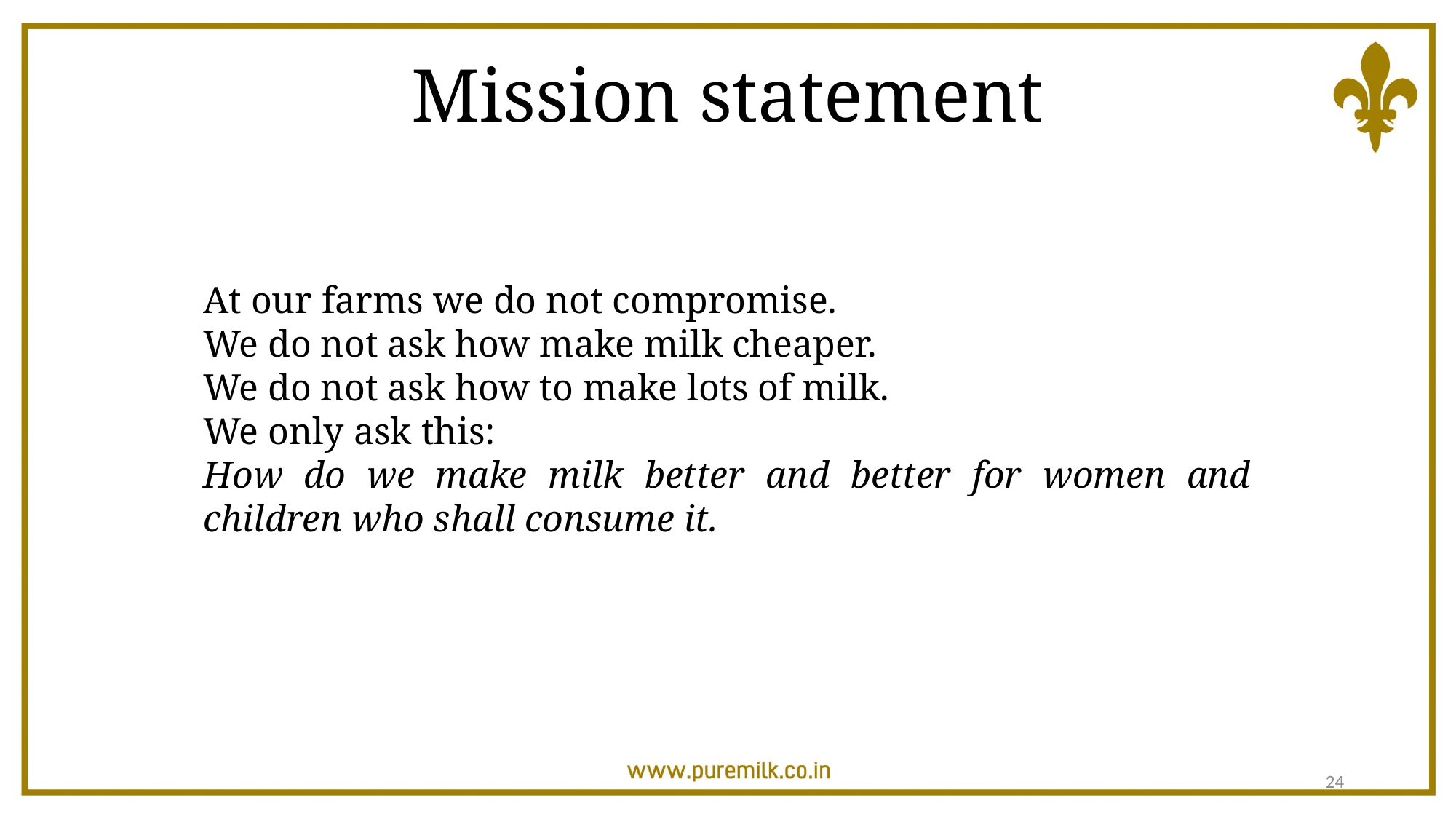

Mission statement
At our farms we do not compromise.
We do not ask how make milk cheaper.
We do not ask how to make lots of milk.
We only ask this:
How do we make milk better and better for women and children who shall consume it.
24